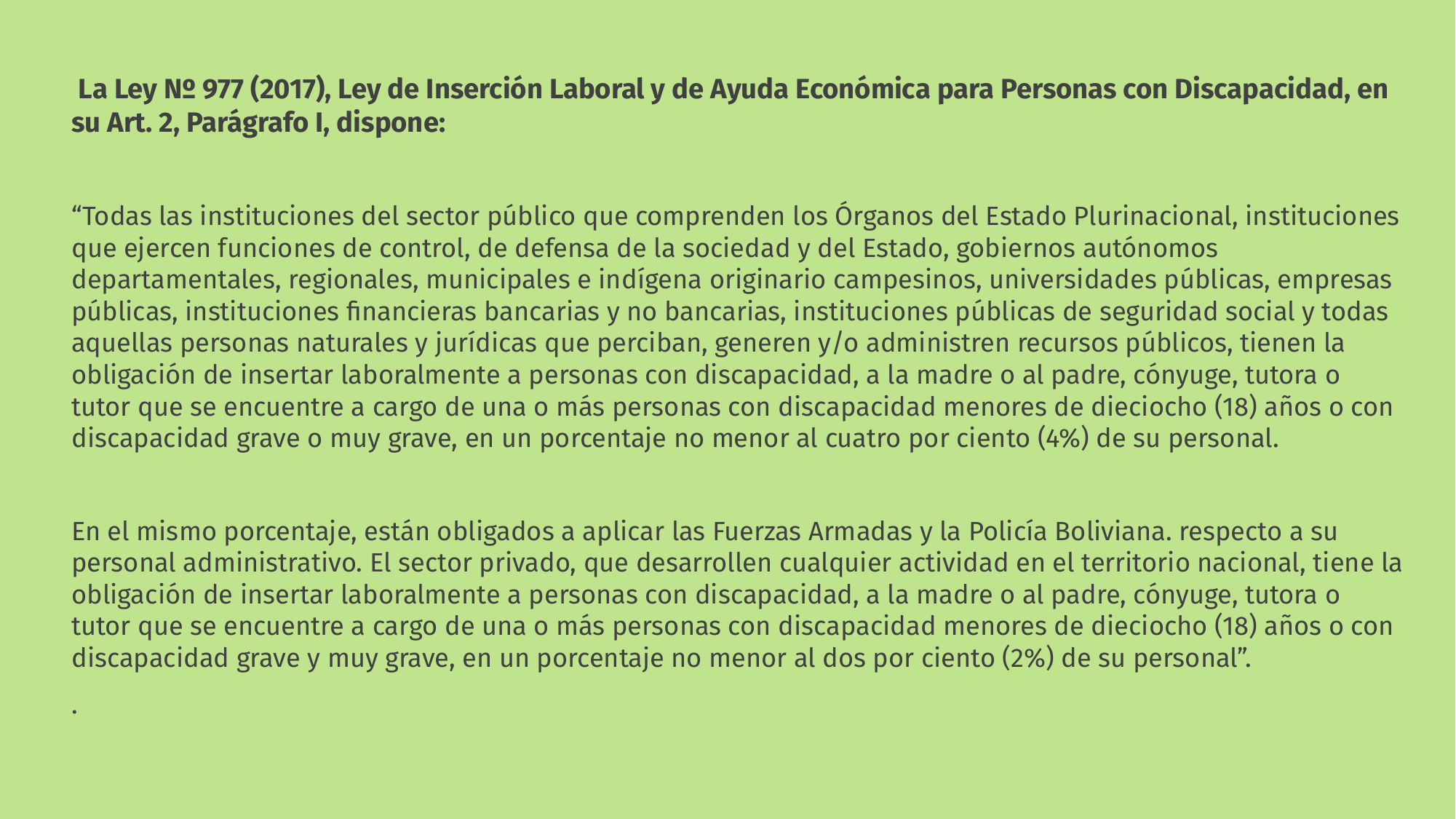

La Ley Nº 977 (2017), Ley de Inserción Laboral y de Ayuda Económica para Personas con Discapacidad, en su Art. 2, Parágrafo I, dispone:

“Todas las instituciones del sector público que comprenden los Órganos del Estado Plurinacional, instituciones que ejercen funciones de control, de defensa de la sociedad y del Estado, gobiernos autónomos departamentales, regionales, municipales e indígena originario campesinos, universidades públicas, empresas públicas, instituciones financieras bancarias y no bancarias, instituciones públicas de seguridad social y todas aquellas personas naturales y jurídicas que perciban, generen y/o administren recursos públicos, tienen la obligación de insertar laboralmente a personas con discapacidad, a la madre o al padre, cónyuge, tutora o tutor que se encuentre a cargo de una o más personas con discapacidad menores de dieciocho (18) años o con discapacidad grave o muy grave, en un porcentaje no menor al cuatro por ciento (4%) de su personal.

En el mismo porcentaje, están obligados a aplicar las Fuerzas Armadas y la Policía Boliviana. respecto a su personal administrativo. El sector privado, que desarrollen cualquier actividad en el territorio nacional, tiene la obligación de insertar laboralmente a personas con discapacidad, a la madre o al padre, cónyuge, tutora o tutor que se encuentre a cargo de una o más personas con discapacidad menores de dieciocho (18) años o con discapacidad grave y muy grave, en un porcentaje no menor al dos por ciento (2%) de su personal”.
.